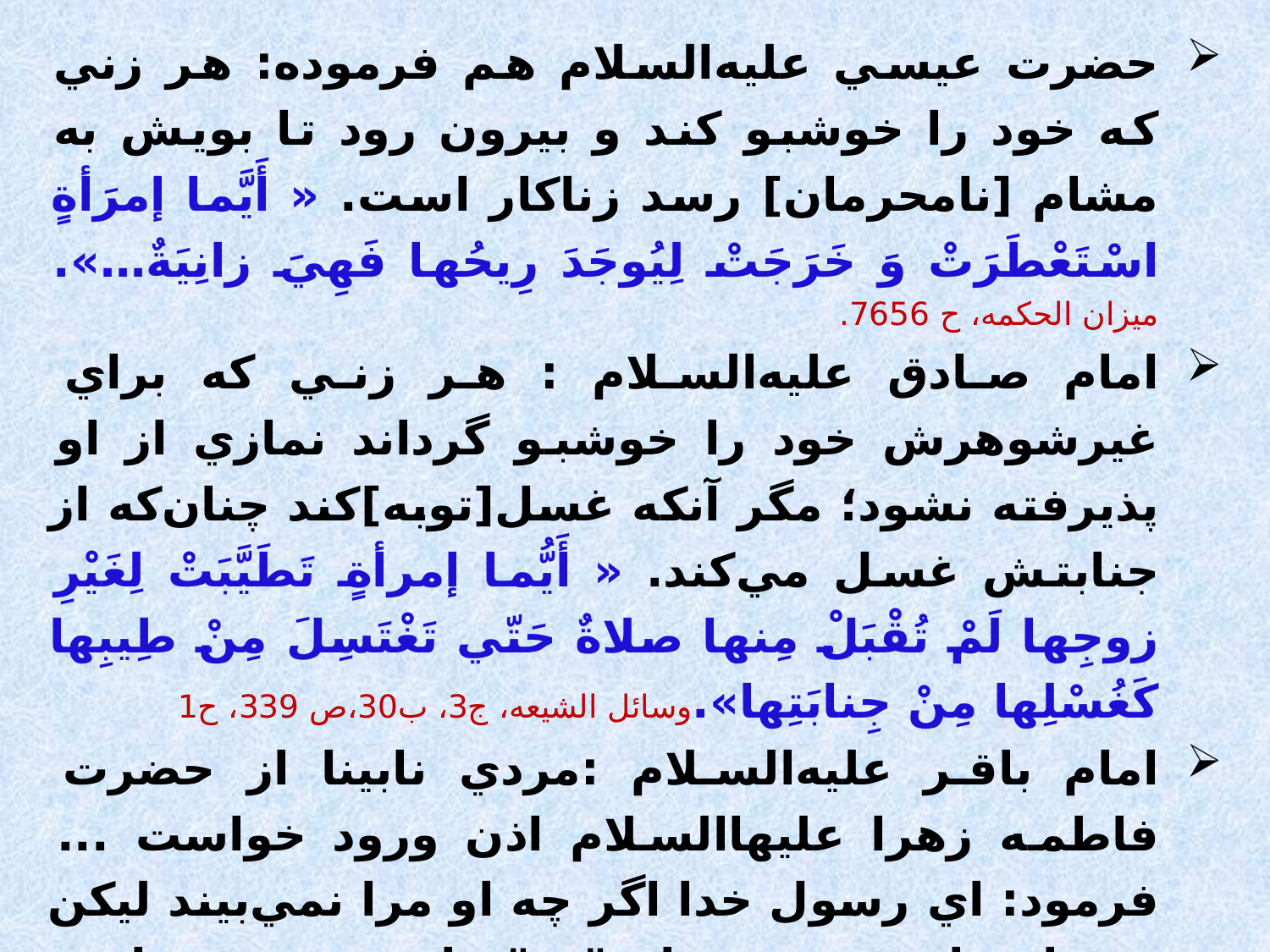

حضرت عيسي عليه‌السلام هم ‌فرموده: هر زني كه خود را خوشبو كند و بيرون رود تا بويش به مشام [نامحرمان] رسد زناكار است. « أَيَّما إمرَأةٍ اسْتَعْطَرَتْ وَ خَرَجَتْ لِيُوجَدَ رِيحُها فَهِيَ زانِيَةٌ…». میزان الحکمه، ح 7656.
امام صادق عليه‌السلام : هر زني كه براي غيرشوهرش خود را خوشبو گرداند نمازي از او پذيرفته نشود؛ مگر آنكه غسل[توبه]كند چنان‌كه از جنابتش غسل مي‌كند. « أَيُّما إمرأةٍ تَطَيَّبَتْ لِغَيْرِ زوجِها لَمْ تُقْبَلْ مِنها صلاةٌ حَتّي تَغْتَسِلَ مِنْ طِيبِها كَغُسْلِها مِنْ جِنابَتِها».وسائل الشيعه، ج3، ب30،ص 339، ح1
امام باقر عليه‌السلام :مردي نابينا از حضرت فاطمه زهرا عليهاالسلام اذن ورود خواست ... فرمود: اي رسول خدا اگر چه او مرا نمي‌بيند ليكن من او را مي‌بينم و او "بو" را مي‌فهمد. پيامبر صلي‌الله‌عليه‌و‌آله فرمود: گواهي مي‌دهم كه تو پارة تن من هستي.  مستدرك الوسائل، ج 14، ص 289، ح1.
رسول خدا صلي‌الله‌عليه‌وآله : هرگاه يکي از شما زنان در نماز [جماعت و مسجد] حاضر شود، بوي خوش به‌کار نبرد.
     «إذا شَهِدَت إحداکُنَّ الصَّلاةَ فَلاتَمَسَّ طِيباً» ميزان الحکمه, ح11335.